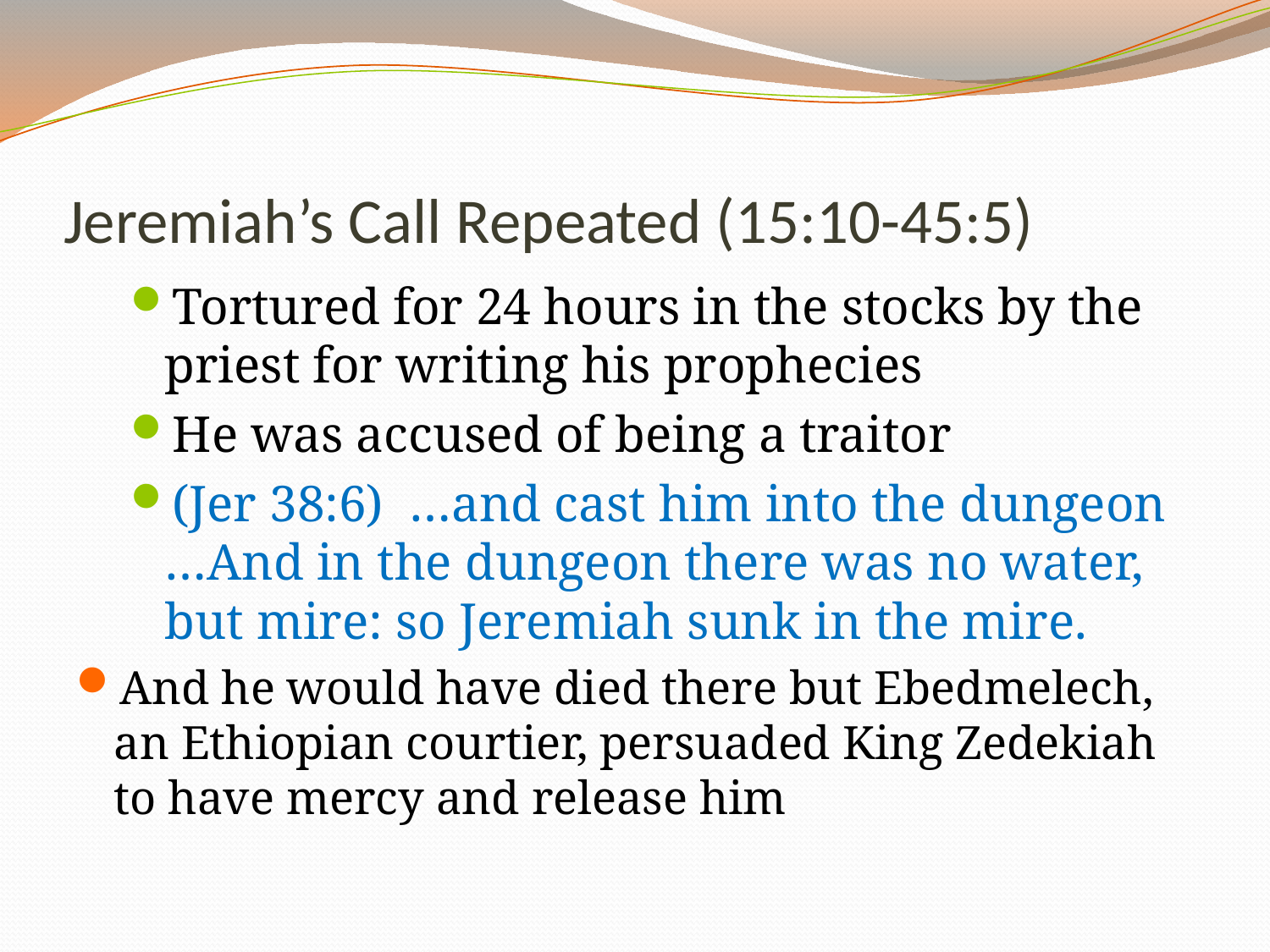

# Jeremiah’s Call Repeated (15:10-45:5)
Tortured for 24 hours in the stocks by the priest for writing his prophecies
He was accused of being a traitor
(Jer 38:6)  …and cast him into the dungeon …And in the dungeon there was no water, but mire: so Jeremiah sunk in the mire.
And he would have died there but Ebedmelech, an Ethiopian courtier, persuaded King Zedekiah to have mercy and release him